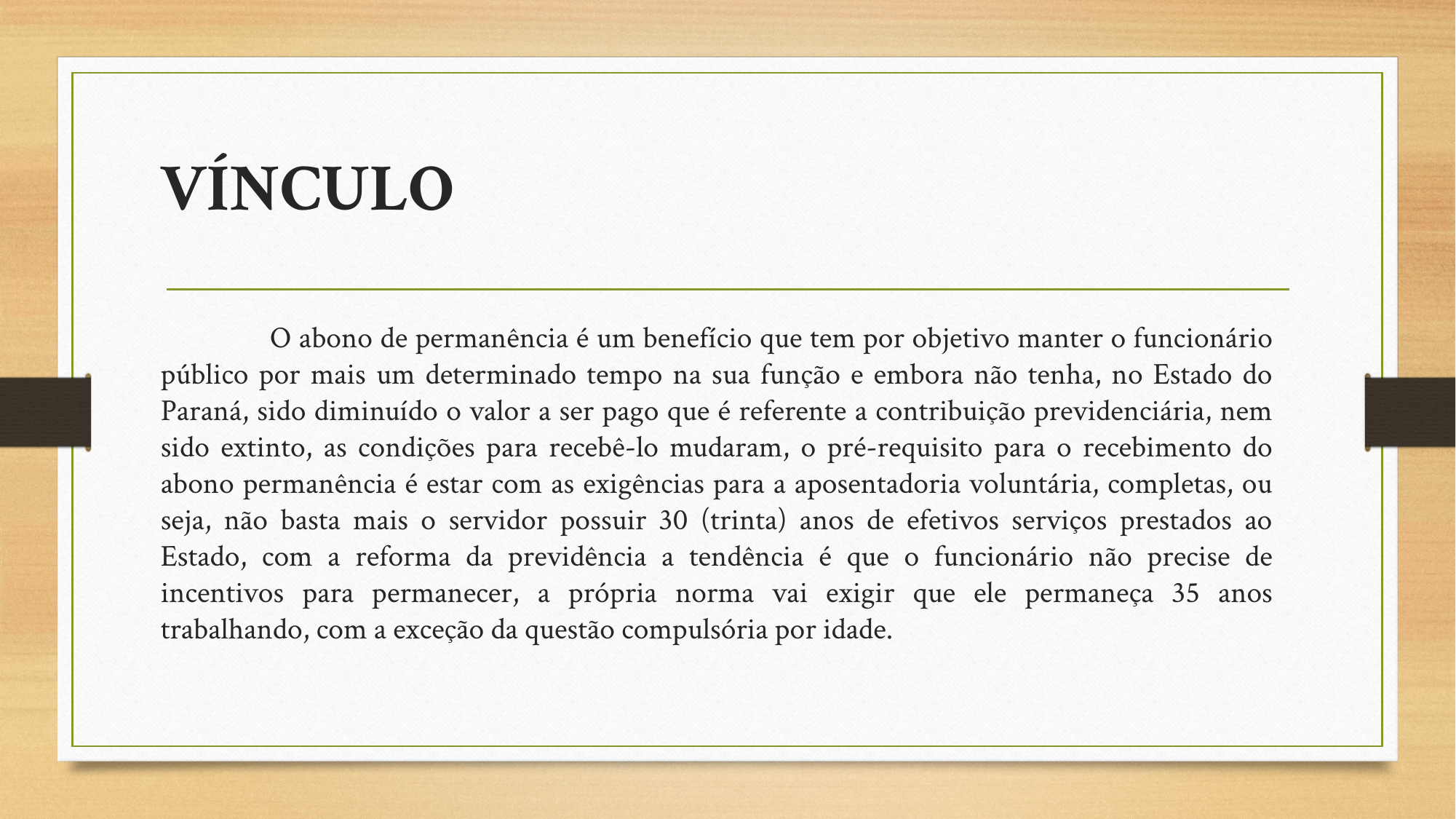

# VÍNCULO
	O abono de permanência é um benefício que tem por objetivo manter o funcionário público por mais um determinado tempo na sua função e embora não tenha, no Estado do Paraná, sido diminuído o valor a ser pago que é referente a contribuição previdenciária, nem sido extinto, as condições para recebê-lo mudaram, o pré-requisito para o recebimento do abono permanência é estar com as exigências para a aposentadoria voluntária, completas, ou seja, não basta mais o servidor possuir 30 (trinta) anos de efetivos serviços prestados ao Estado, com a reforma da previdência a tendência é que o funcionário não precise de incentivos para permanecer, a própria norma vai exigir que ele permaneça 35 anos trabalhando, com a exceção da questão compulsória por idade.